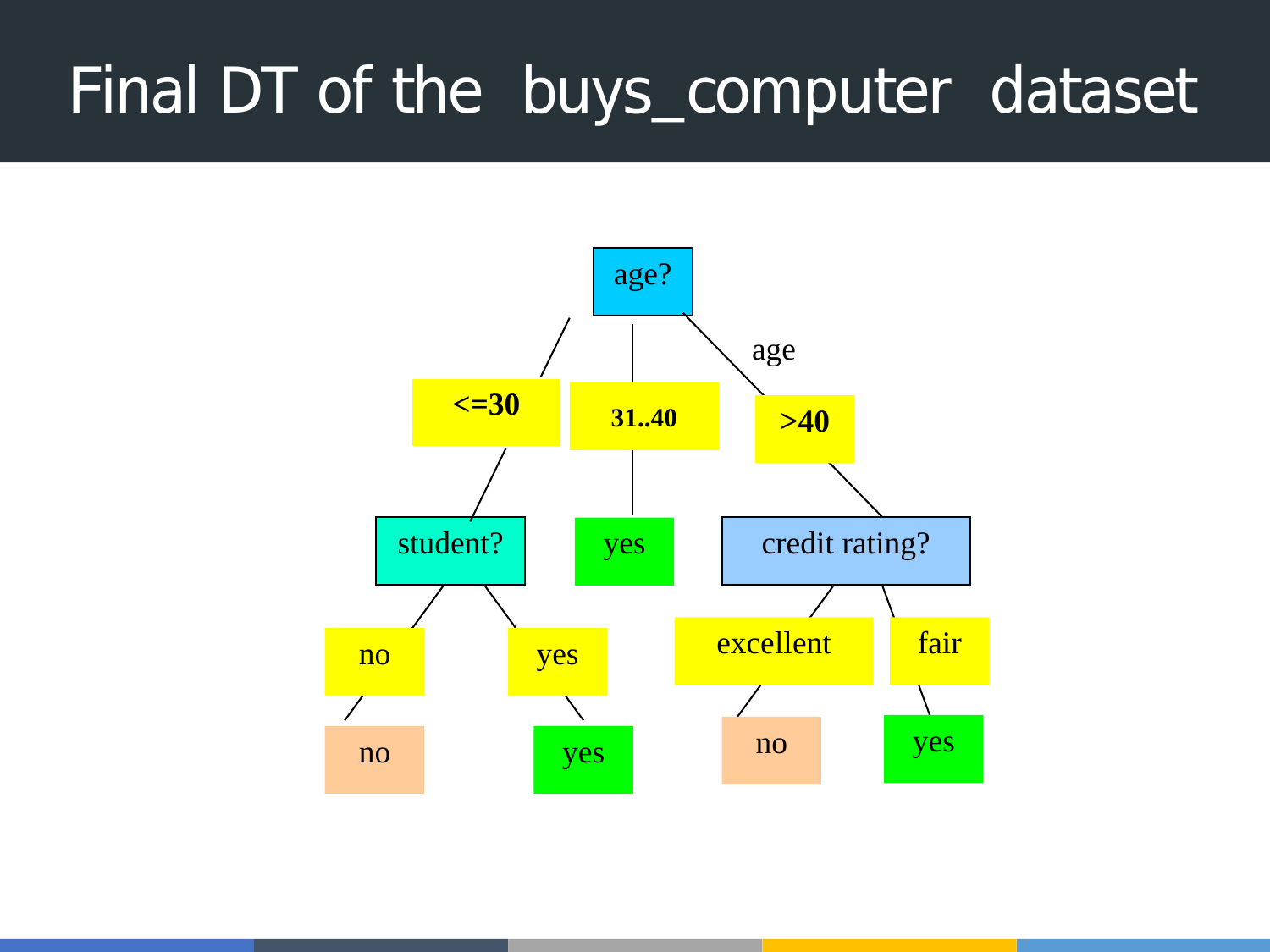

# Final DT of the  buys_computer  dataset
age?
age
<=30
31..40
>40
student?
credit rating?
yes
excellent
fair
no
yes
yes
no
no
yes